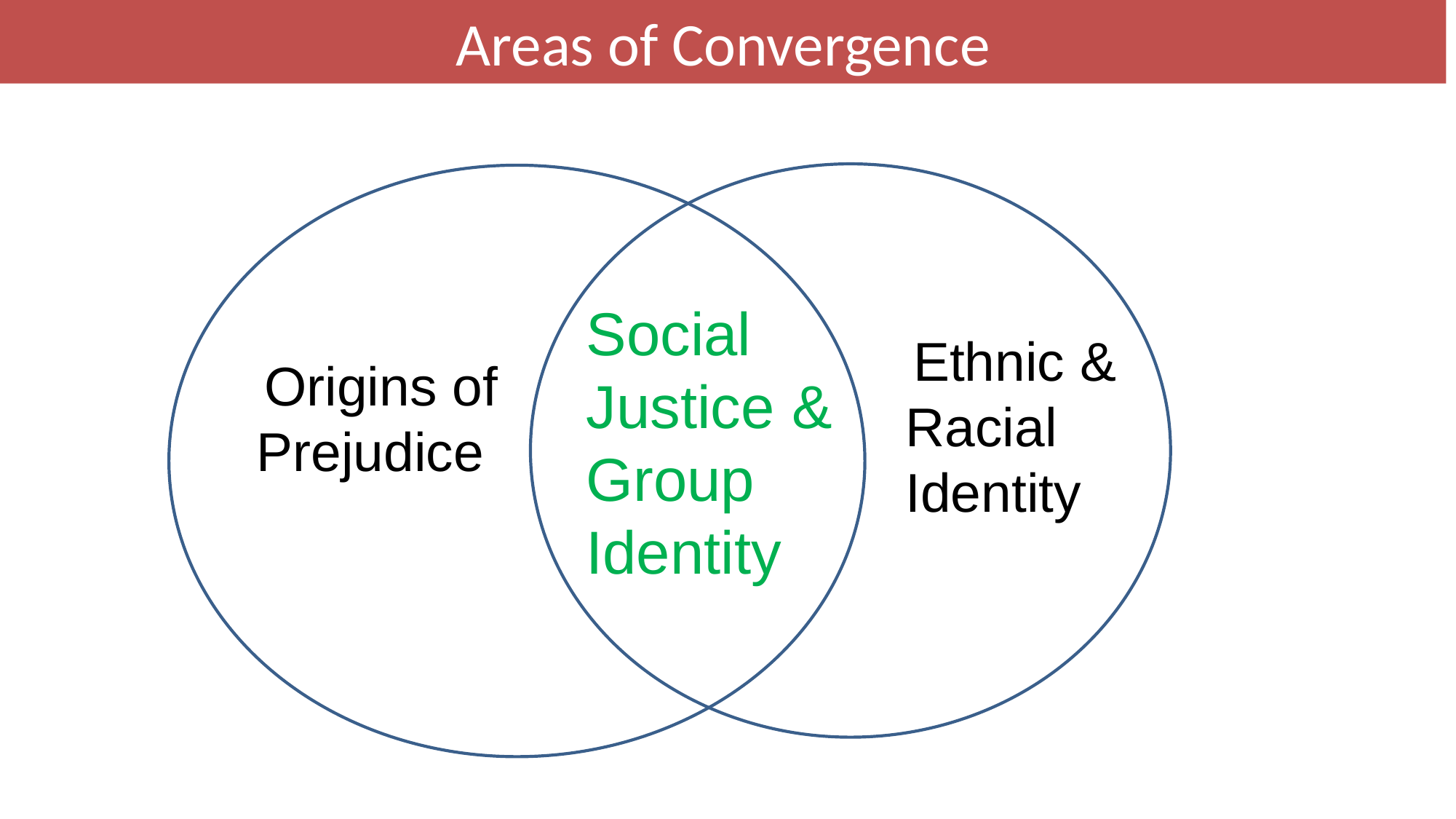

Areas of Convergence

Social Justice &
Group Identity
 Ethnic & Racial
Identity
 Origins of
Prejudice